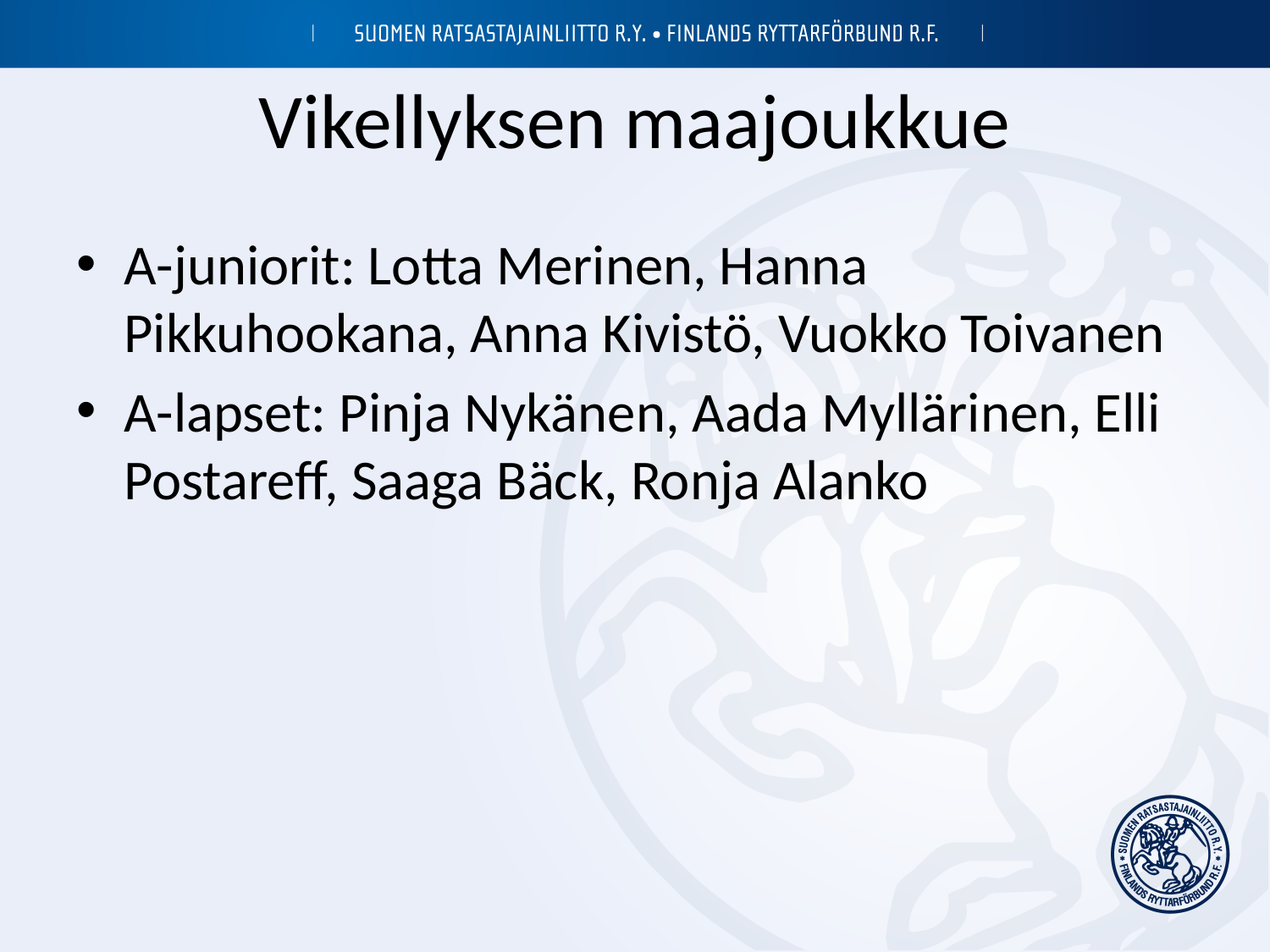

# Vikellyksen maajoukkue
A-juniorit: Lotta Merinen, Hanna Pikkuhookana, Anna Kivistö, Vuokko Toivanen
A-lapset: Pinja Nykänen, Aada Myllärinen, Elli Postareff, Saaga Bäck, Ronja Alanko